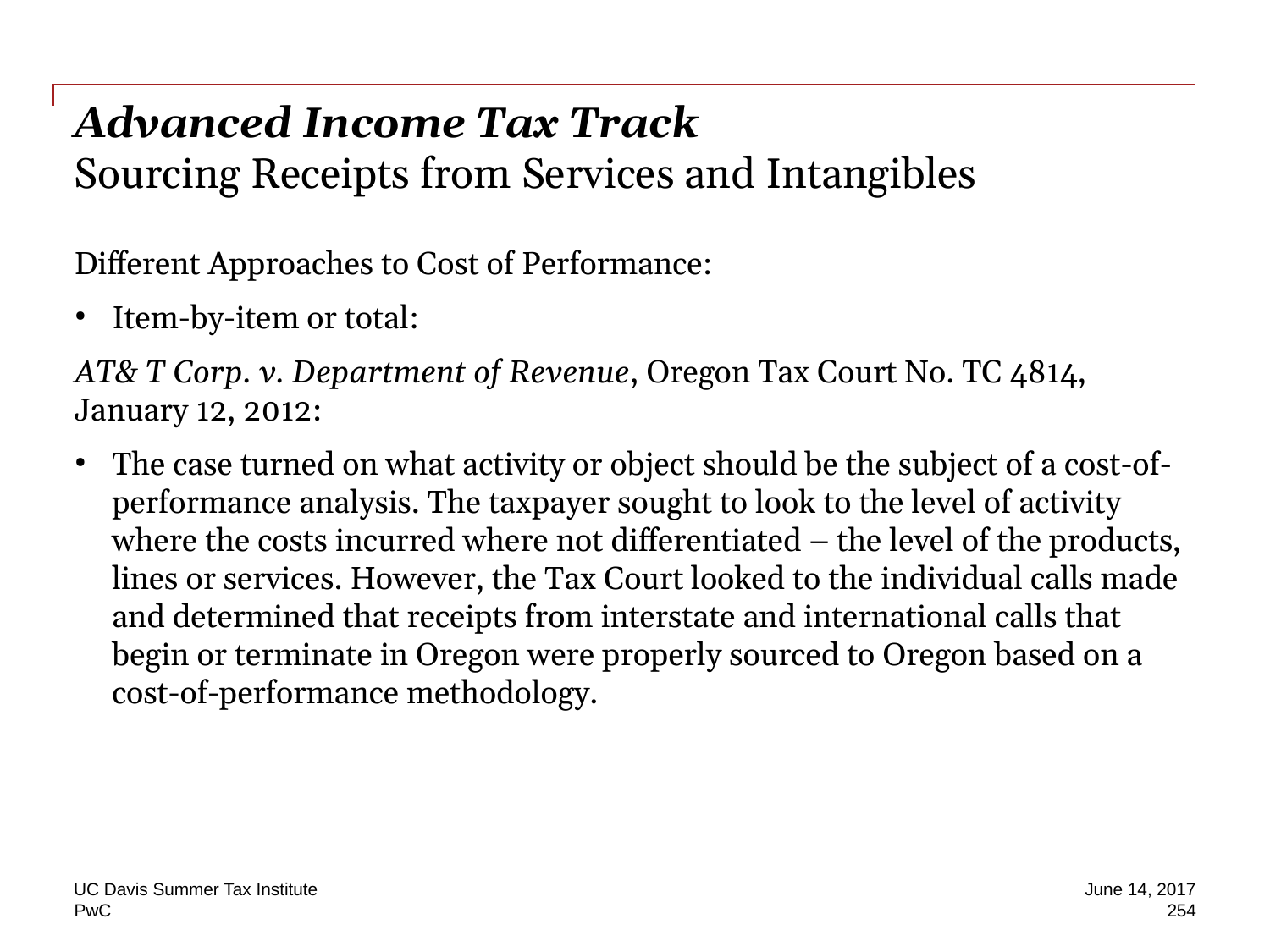

# Advanced Income Tax Track Sourcing Receipts from Services and Intangibles
Different Approaches to Cost of Performance:
Item-by-item or total:
AT& T Corp. v. Department of Revenue, Oregon Tax Court No. TC 4814, January 12, 2012:
The case turned on what activity or object should be the subject of a cost-of-performance analysis. The taxpayer sought to look to the level of activity where the costs incurred where not differentiated – the level of the products, lines or services. However, the Tax Court looked to the individual calls made and determined that receipts from interstate and international calls that begin or terminate in Oregon were properly sourced to Oregon based on a cost-of-performance methodology.
UC Davis Summer Tax Institute
June 14, 2017
254